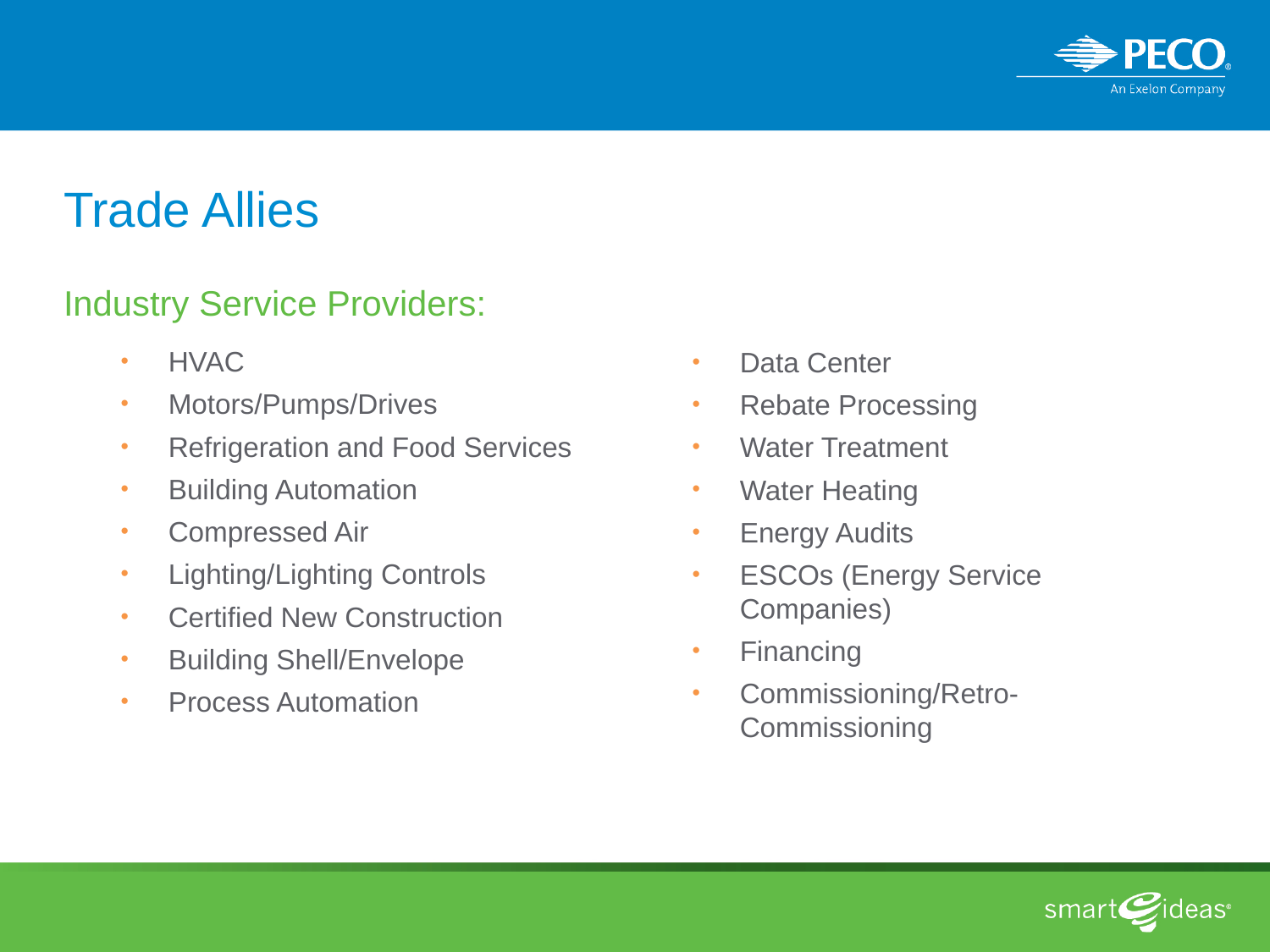

# Trade Allies
Industry Service Providers:
HVAC
Motors/Pumps/Drives
Refrigeration and Food Services
Building Automation
Compressed Air
Lighting/Lighting Controls
Certified New Construction
Building Shell/Envelope
Process Automation

Data Center
Rebate Processing
Water Treatment
Water Heating
Energy Audits
ESCOs (Energy Service Companies)
Financing
Commissioning/Retro-Commissioning